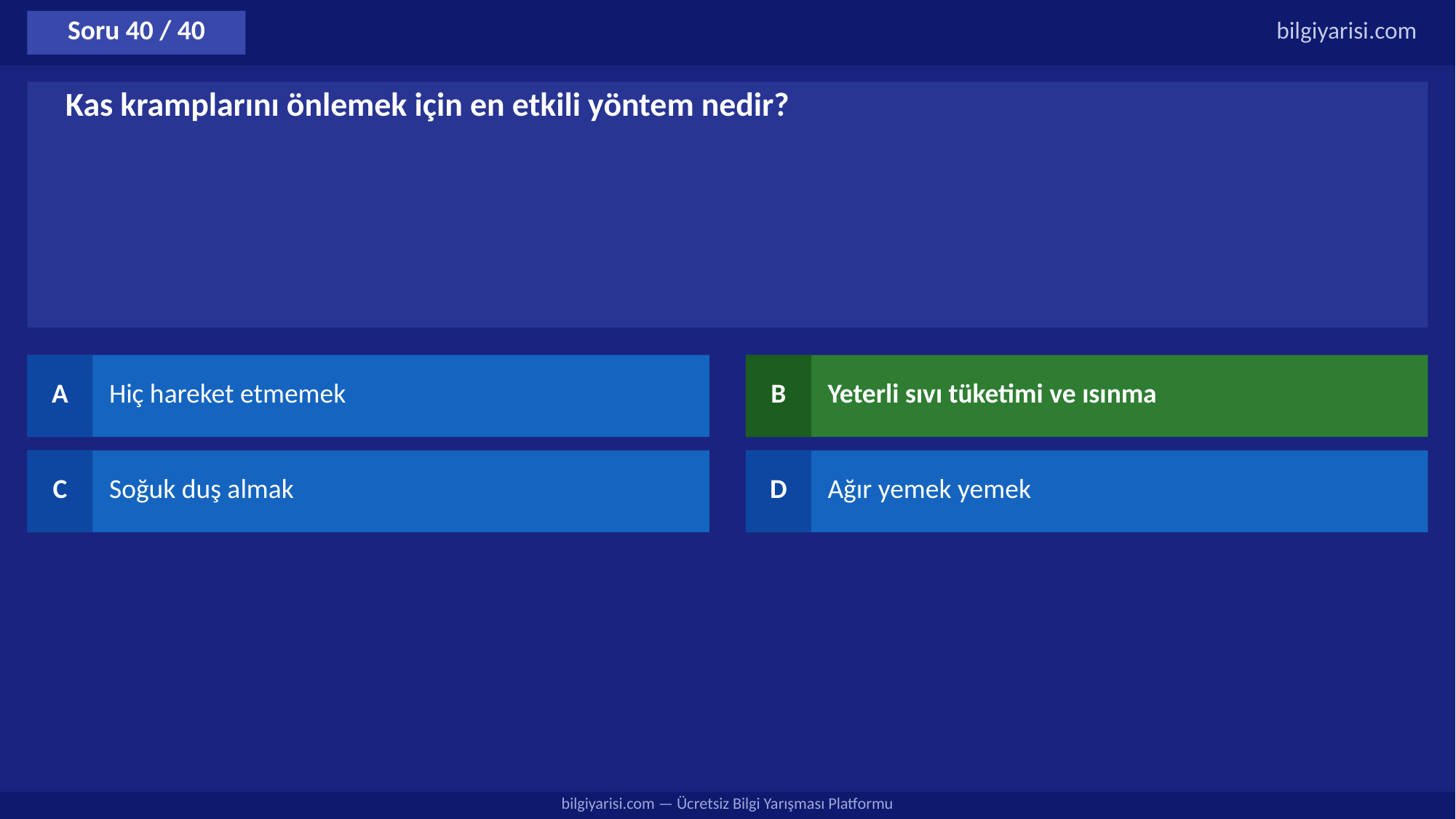

Soru 40 / 40
bilgiyarisi.com

Kas kramplarını önlemek için en etkili yöntem nedir?

A
Hiç hareket etmemek

B
Yeterli sıvı tüketimi ve ısınma

C
Soğuk duş almak

D
Ağır yemek yemek
bilgiyarisi.com — Ücretsiz Bilgi Yarışması Platformu